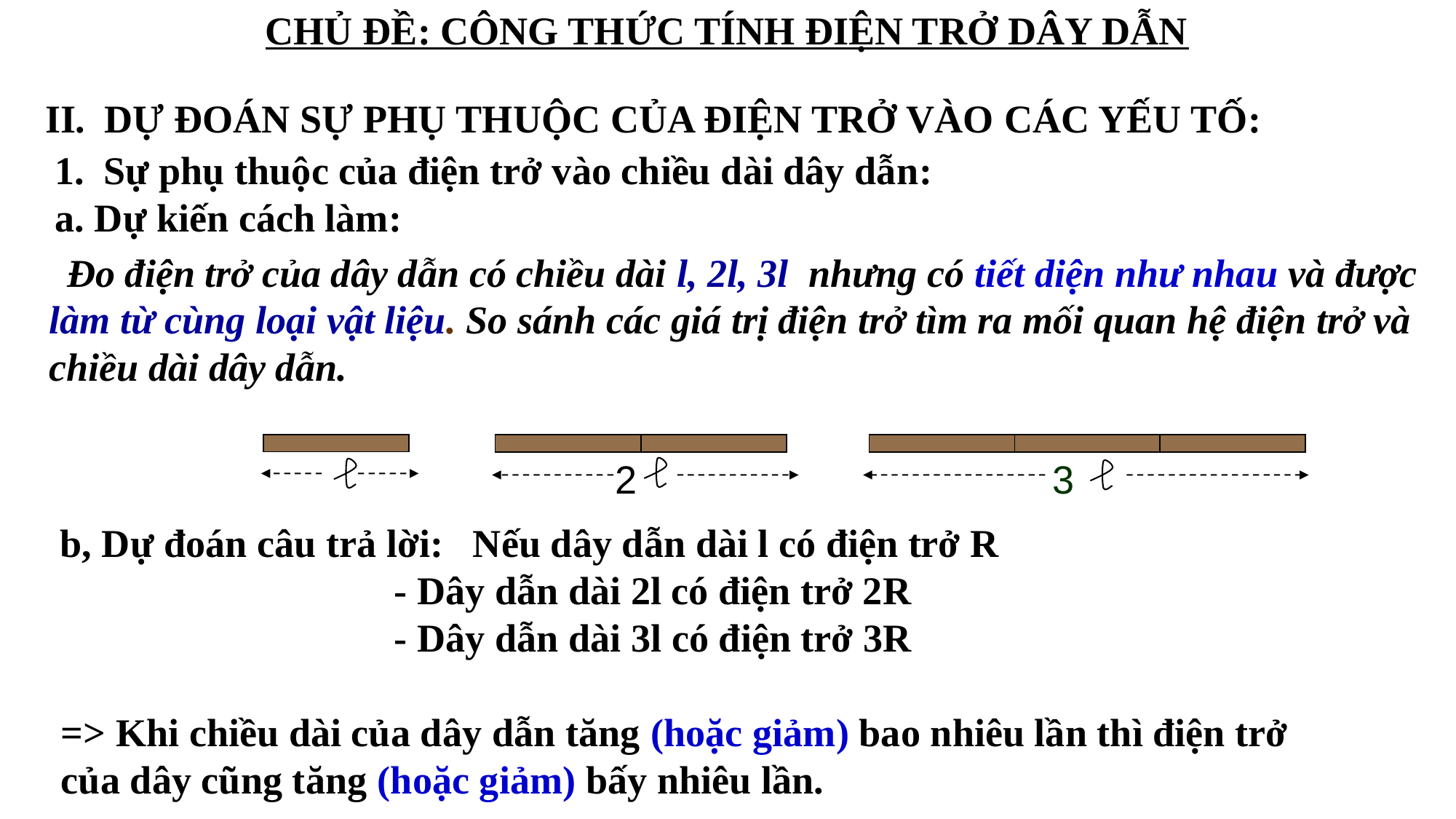

Chủ đề: công thức tính điện trở dây dẫn
II.  DỰ ĐOÁN SỰ PHỤ THUỘC CỦA ĐIỆN TRỞ VÀO CÁC YẾU TỐ:
Sự phụ thuộc của điện trở vào chiều dài dây dẫn:
a. Dự kiến cách làm:
  Đo điện trở của dây dẫn có chiều dài l, 2l, 3l  nhưng có tiết diện như nhau và được làm từ cùng loại vật liệu. So sánh các giá trị điện trở tìm ra mối quan hệ điện trở và chiều dài dây dẫn.

2

3

b, Dự đoán câu trả lời:   Nếu dây dẫn dài l có điện trở R
                                  - Dây dẫn dài 2l có điện trở 2R
                                  - Dây dẫn dài 3l có điện trở 3R
=> Khi chiều dài của dây dẫn tăng (hoặc giảm) bao nhiêu lần thì điện trở của dây cũng tăng (hoặc giảm) bấy nhiêu lần.